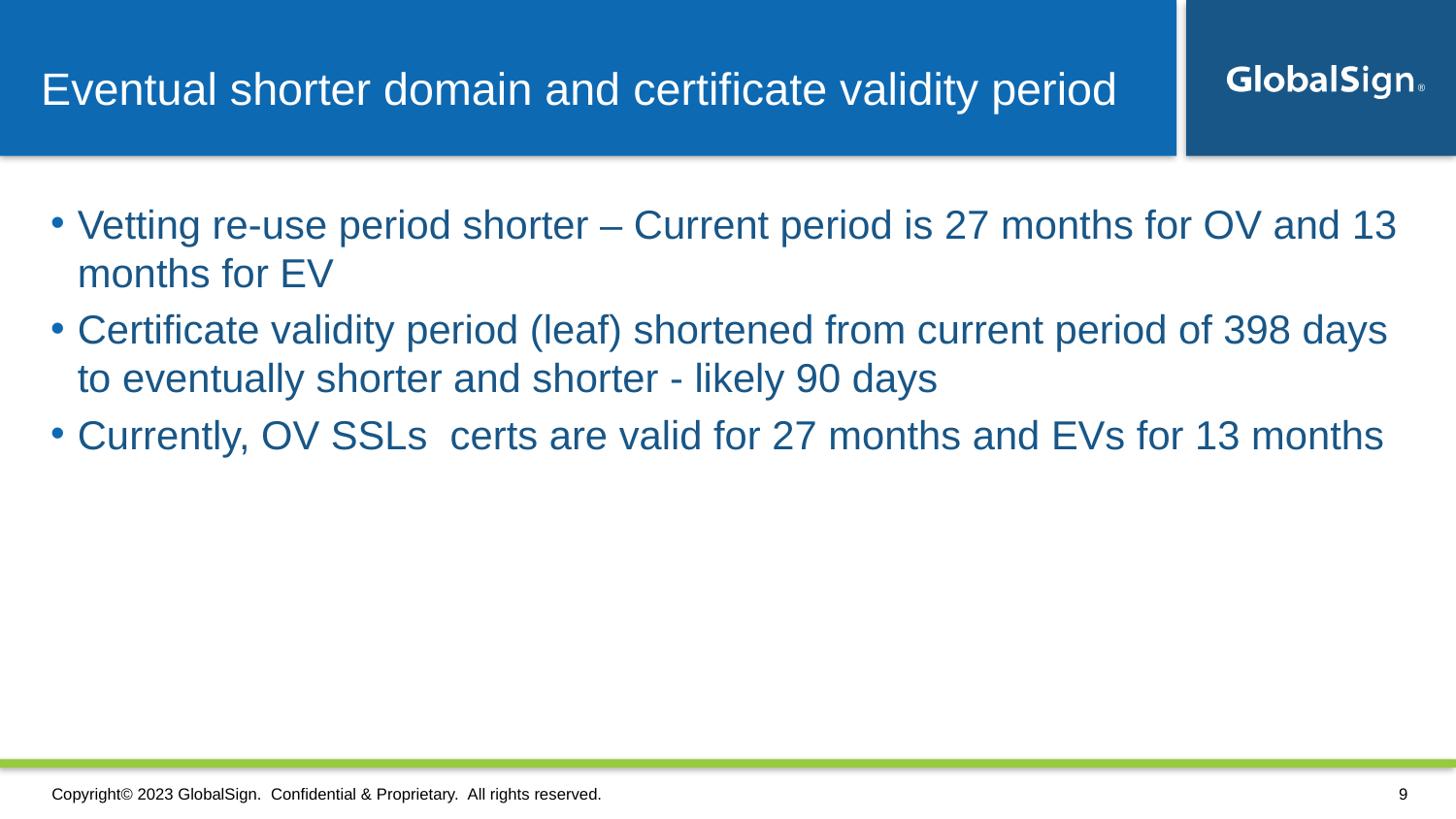

# Eventual shorter domain and certificate validity period
Vetting re-use period shorter – Current period is 27 months for OV and 13 months for EV
Certificate validity period (leaf) shortened from current period of 398 days to eventually shorter and shorter - likely 90 days
Currently, OV SSLs  certs are valid for 27 months and EVs for 13 months